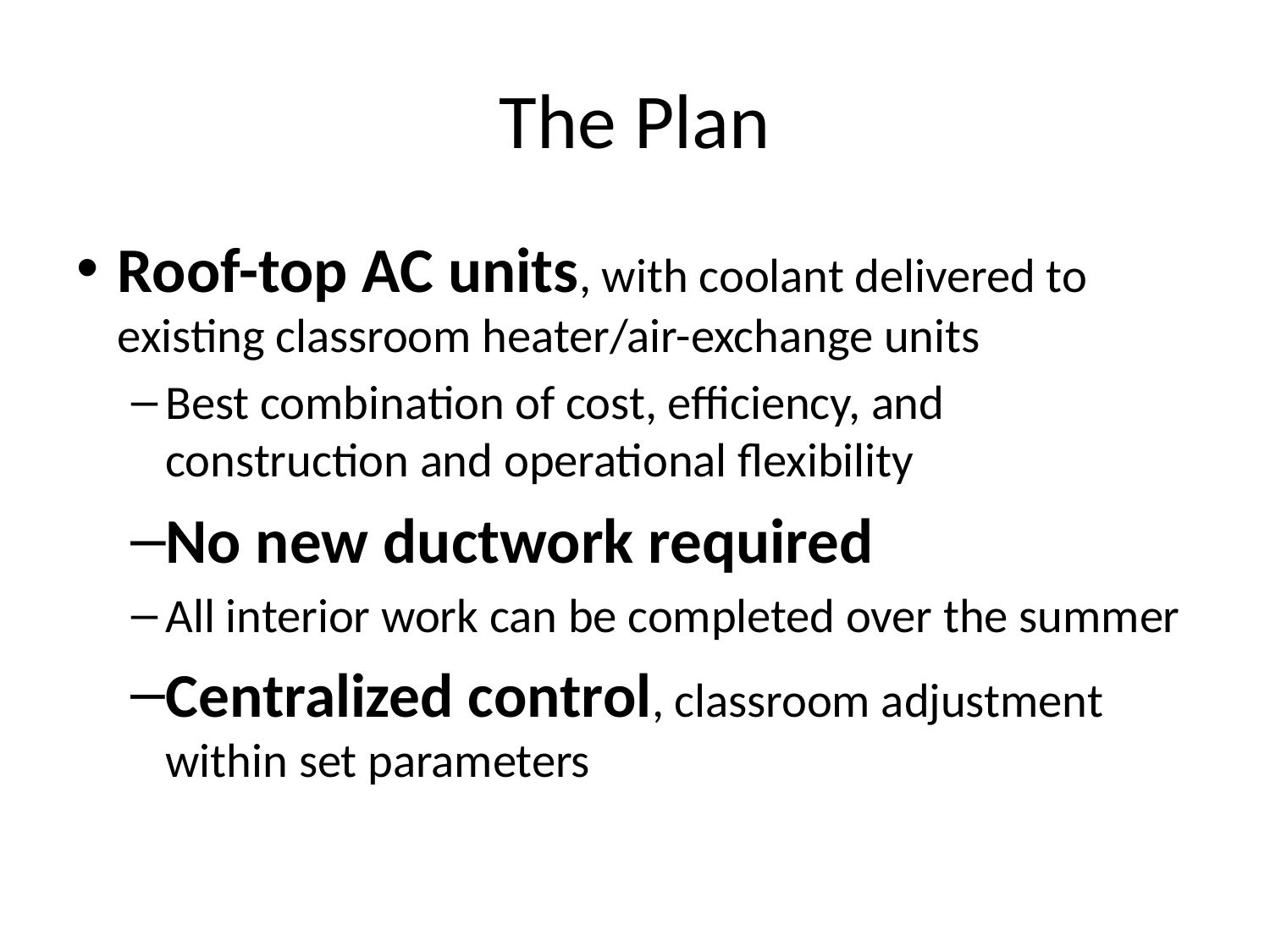

# The Plan
Roof-top AC units, with coolant delivered to existing classroom heater/air-exchange units
Best combination of cost, efficiency, and construction and operational flexibility
No new ductwork required
All interior work can be completed over the summer
Centralized control, classroom adjustment within set parameters